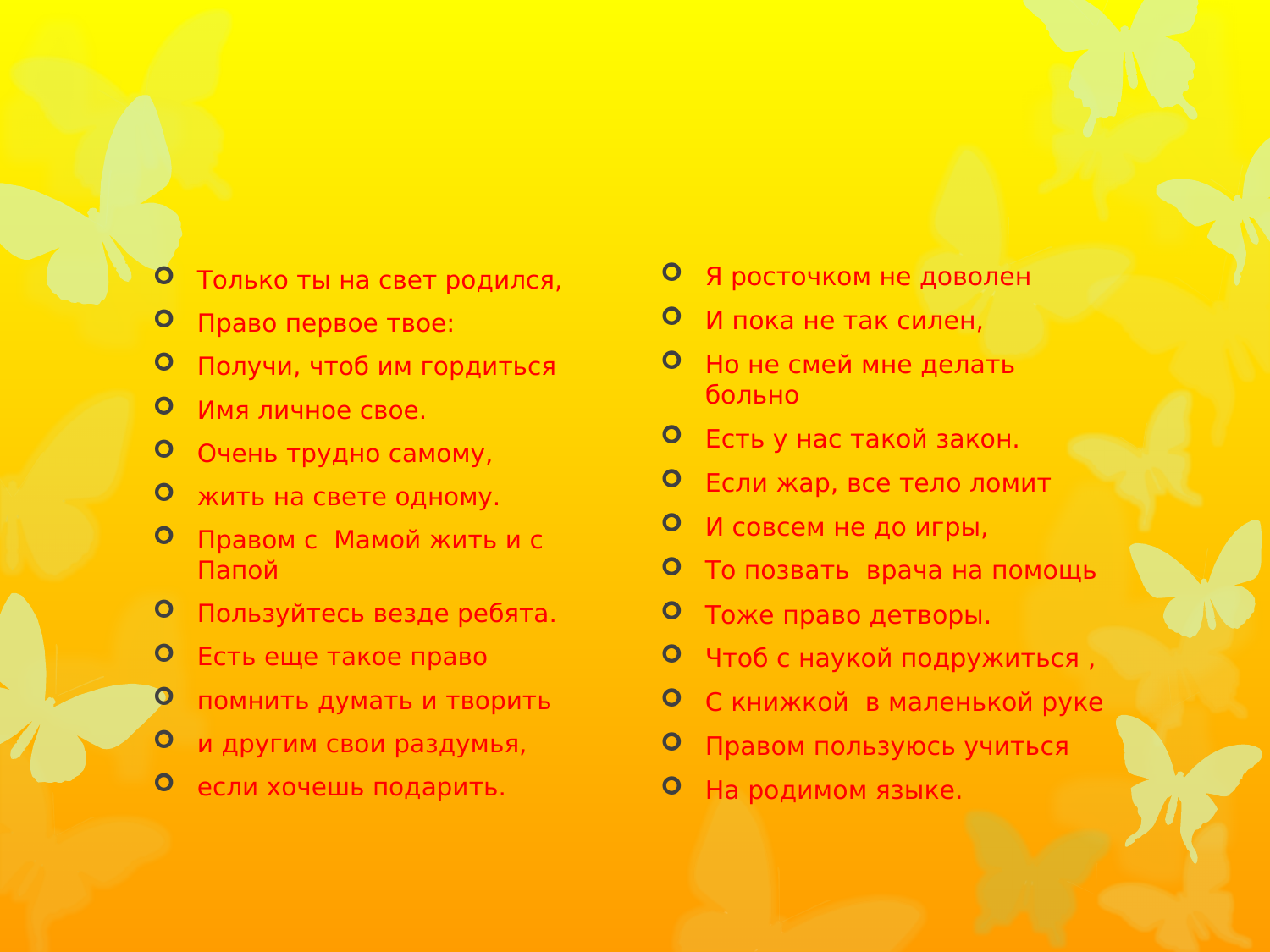

#
Только ты на свет родился,
Право первое твое:
Получи, чтоб им гордиться
Имя личное свое.
Очень трудно самому,
жить на свете одному.
Правом с  Мамой жить и с Папой
Пользуйтесь везде ребята.
Есть еще такое право
помнить думать и творить
и другим свои раздумья,
если хочешь подарить.
Я росточком не доволен
И пока не так силен,
Но не смей мне делать больно
Есть у нас такой закон.
Если жар, все тело ломит
И совсем не до игры,
То позвать  врача на помощь
Тоже право детворы.
Чтоб с наукой подружиться ,
С книжкой  в маленькой руке
Правом пользуюсь учиться
На родимом языке.